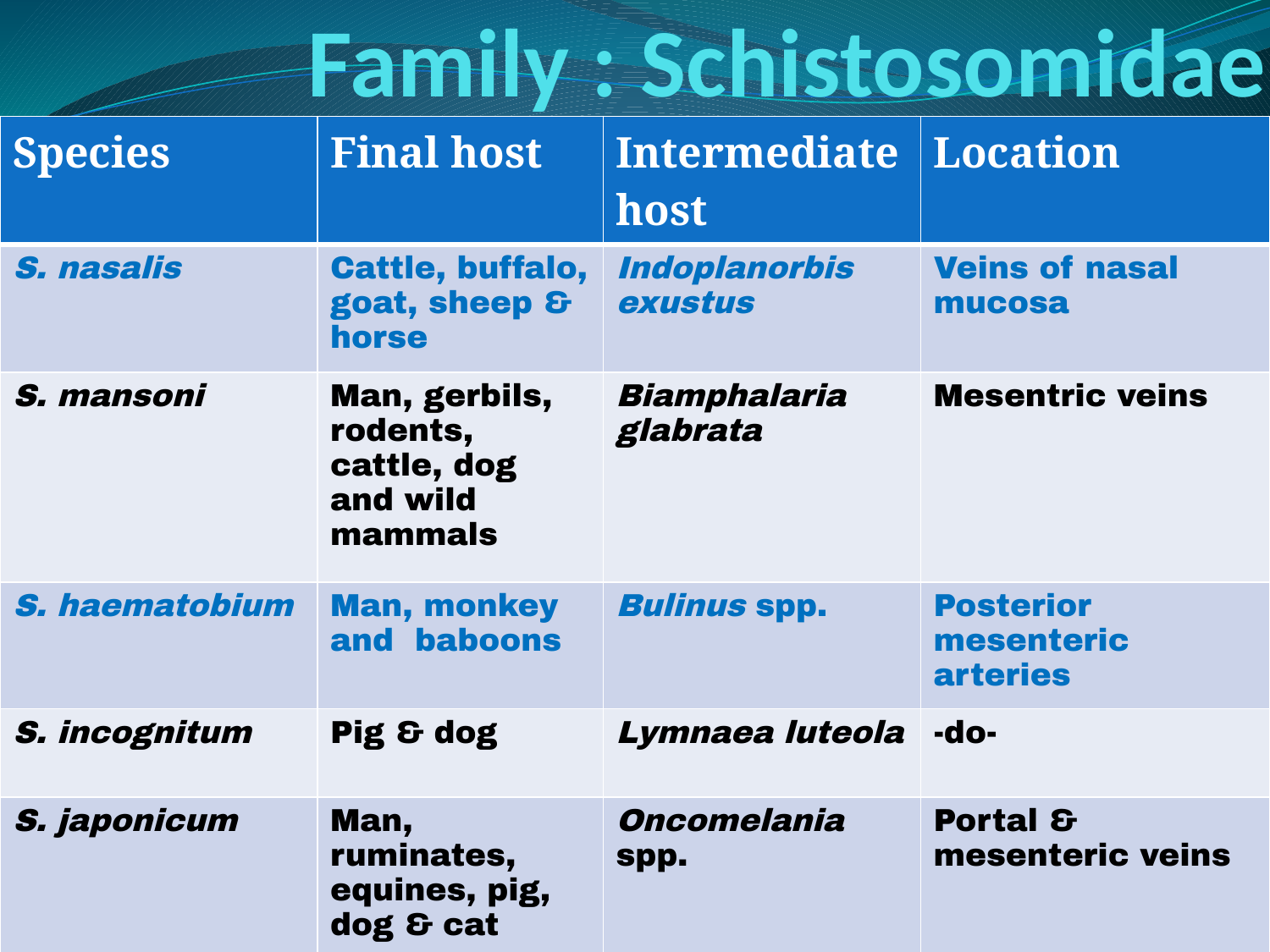

# Family : Schistosomidae
| Species | Final host | Intermediate host | Location |
| --- | --- | --- | --- |
| S. nasalis | Cattle, buffalo, goat, sheep & horse | Indoplanorbis exustus | Veins of nasal mucosa |
| S. mansoni | Man, gerbils, rodents, cattle, dog and wild mammals | Biamphalaria glabrata | Mesentric veins |
| S. haematobium | Man, monkey and baboons | Bulinus spp. | Posterior mesenteric arteries |
| S. incognitum | Pig & dog | Lymnaea luteola | -do- |
| S. japonicum | Man, ruminates, equines, pig, dog & cat | Oncomelania spp. | Portal & mesenteric veins |